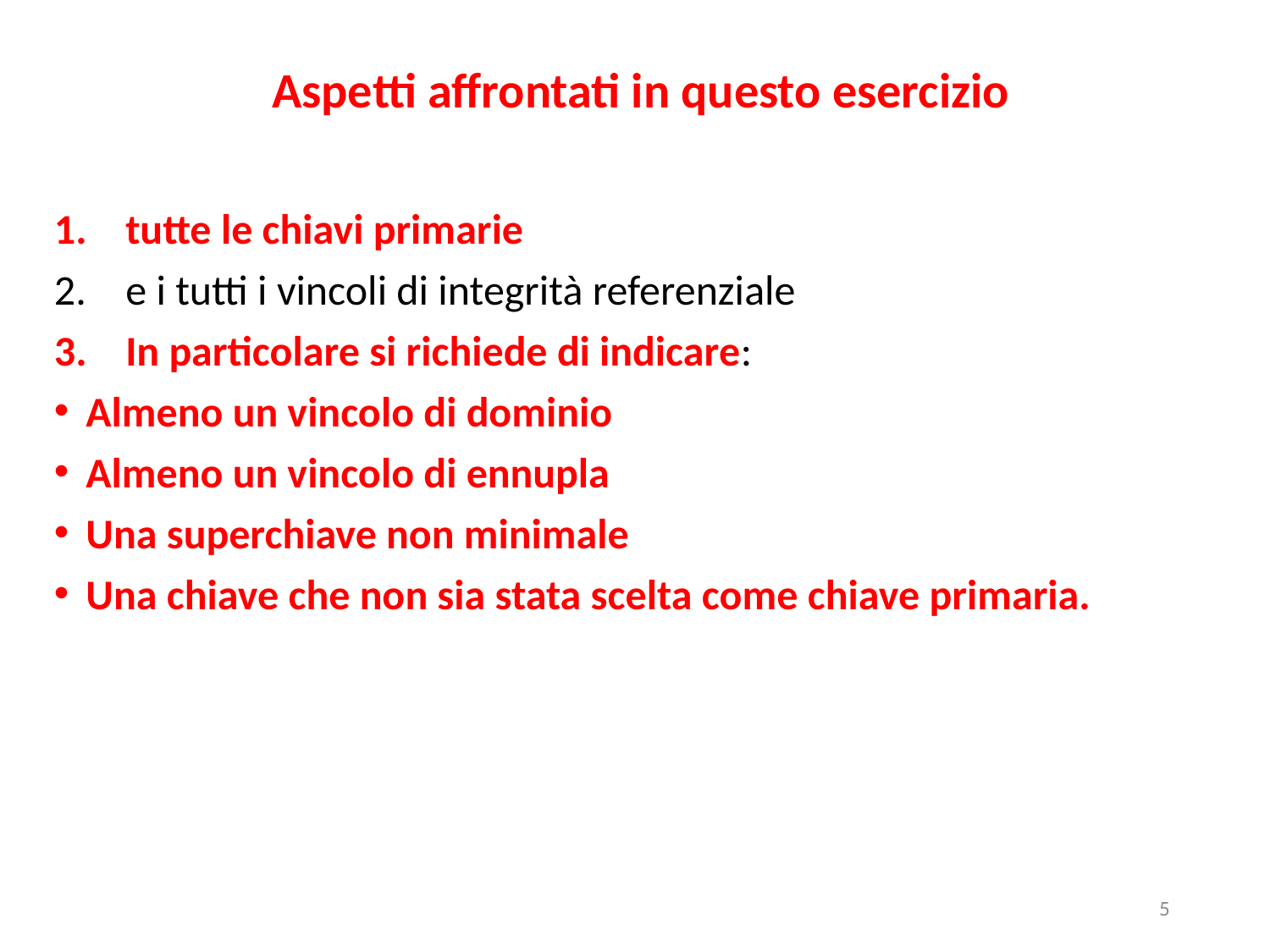

# Aspetti affrontati in questo esercizio
tutte le chiavi primarie
e i tutti i vincoli di integrità referenziale
In particolare si richiede di indicare:
Almeno un vincolo di dominio
Almeno un vincolo di ennupla
Una superchiave non minimale
Una chiave che non sia stata scelta come chiave primaria.

5